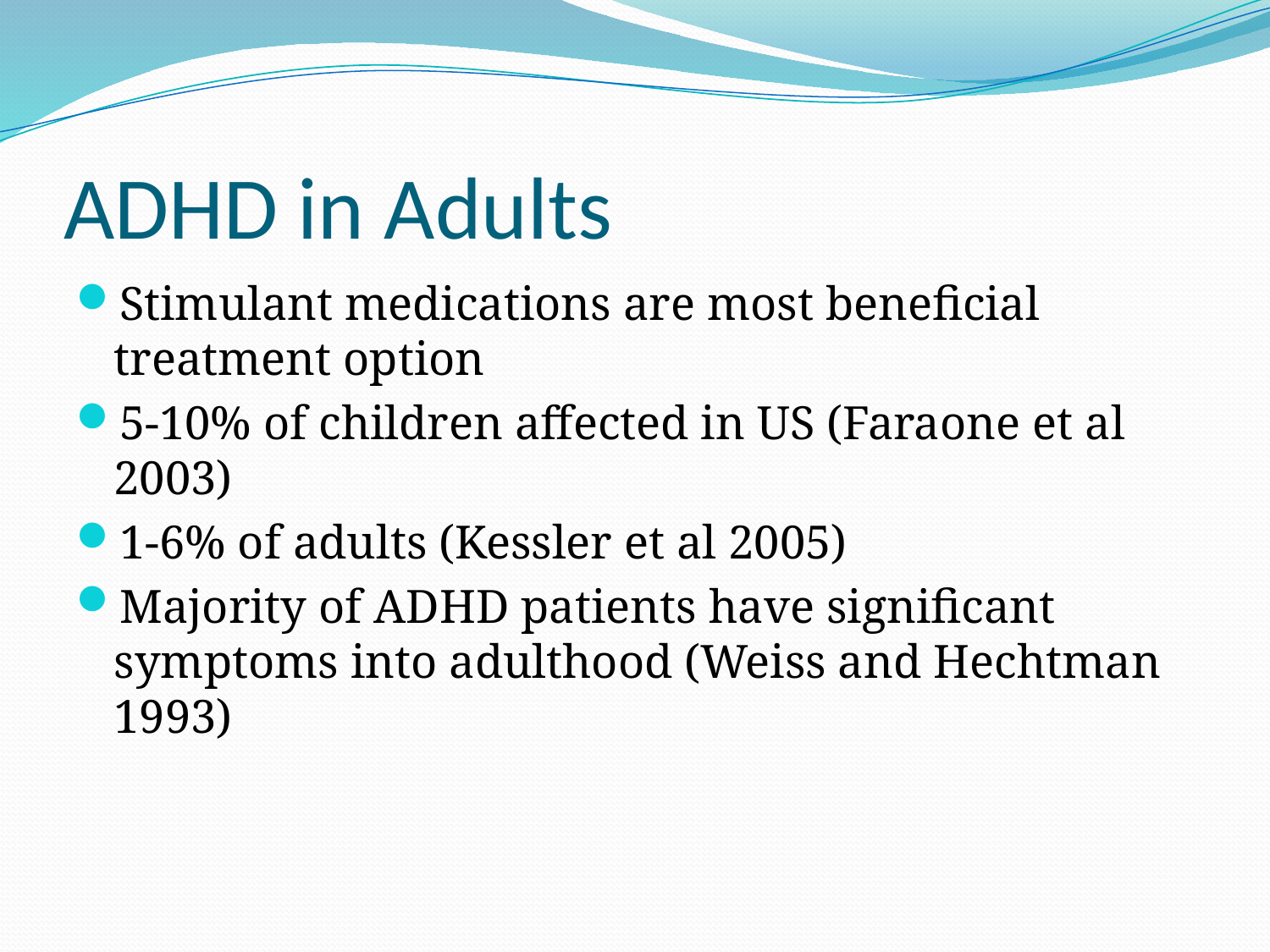

# ADHD in Adults
Stimulant medications are most beneficial treatment option
5-10% of children affected in US (Faraone et al  2003)
1-6% of adults (Kessler et al 2005)
Majority of ADHD patients have significant symptoms into adulthood (Weiss and Hechtman 1993)